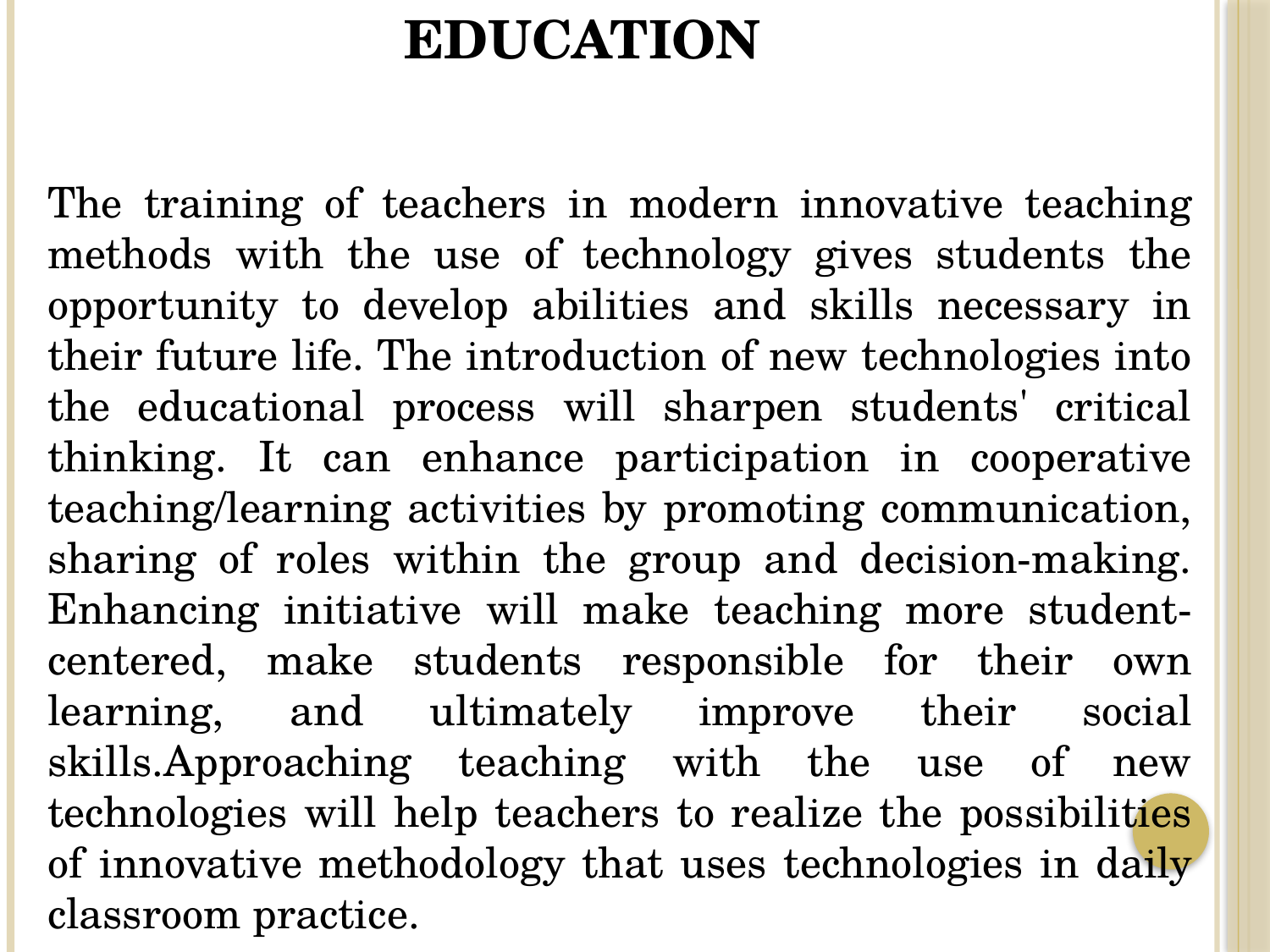

# new technologies in education

The training of teachers in modern innovative teaching methods with the use of technology gives students the opportunity to develop abilities and skills necessary in their future life. The introduction of new technologies into the educational process will sharpen students' critical thinking. It can enhance participation in cooperative teaching/learning activities by promoting communication, sharing of roles within the group and decision-making. Enhancing initiative will make teaching more student-centered, make students responsible for their own learning, and ultimately improve their social skills.Approaching teaching with the use of new technologies will help teachers to realize the possibilities of innovative methodology that uses technologies in daily classroom practice.